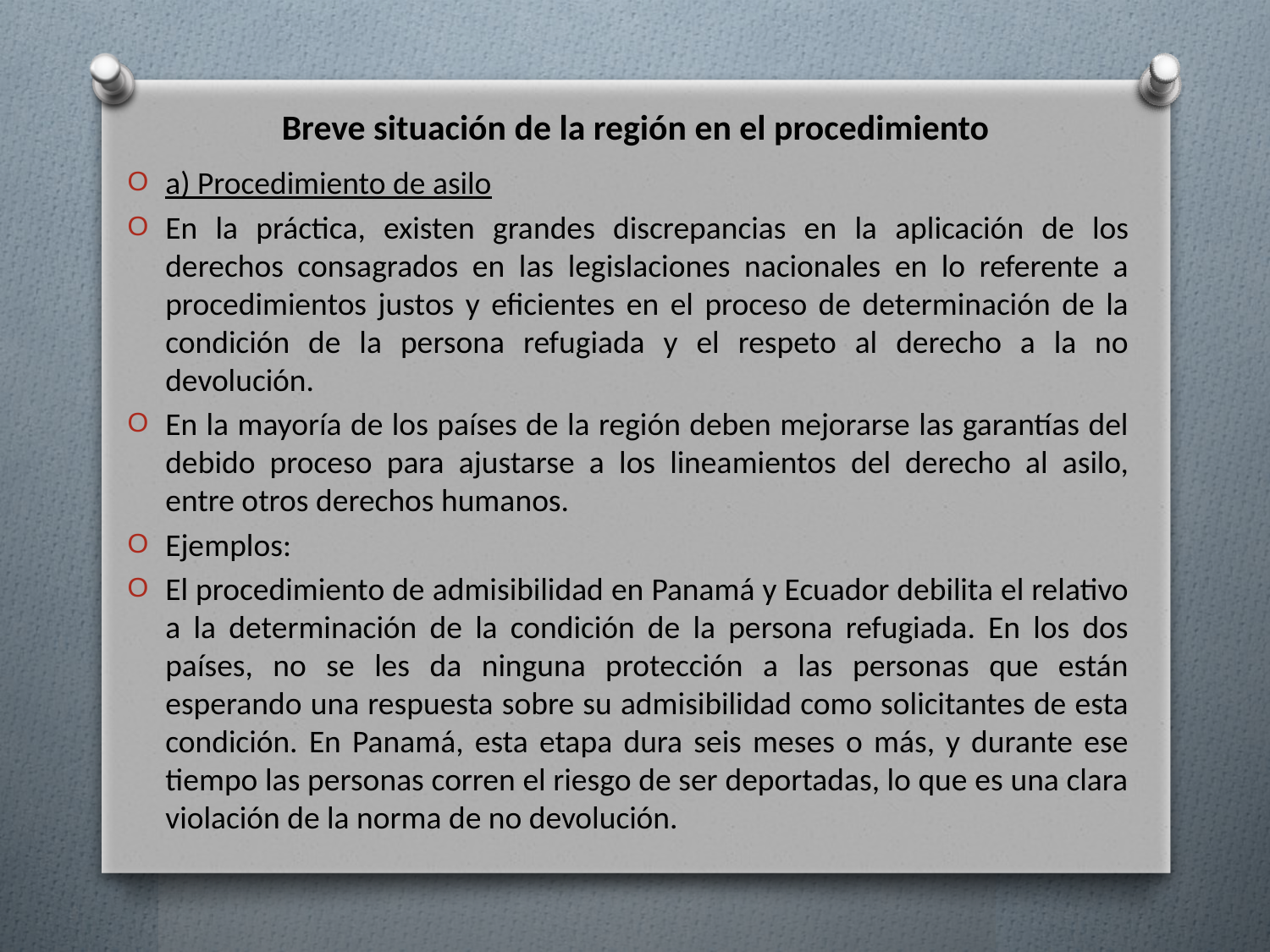

# Breve situación de la región en el procedimiento
a) Procedimiento de asilo
En la práctica, existen grandes discrepancias en la aplicación de los derechos consagrados en las legislaciones nacionales en lo referente a procedimientos justos y eficientes en el proceso de determinación de la condición de la persona refugiada y el respeto al derecho a la no devolución.
En la mayoría de los países de la región deben mejorarse las garantías del debido proceso para ajustarse a los lineamientos del derecho al asilo, entre otros derechos humanos.
Ejemplos:
El procedimiento de admisibilidad en Panamá y Ecuador debilita el relativo a la determinación de la condición de la persona refugiada. En los dos países, no se les da ninguna protección a las personas que están esperando una respuesta sobre su admisibilidad como solicitantes de esta condición. En Panamá, esta etapa dura seis meses o más, y durante ese tiempo las personas corren el riesgo de ser deportadas, lo que es una clara violación de la norma de no devolución.